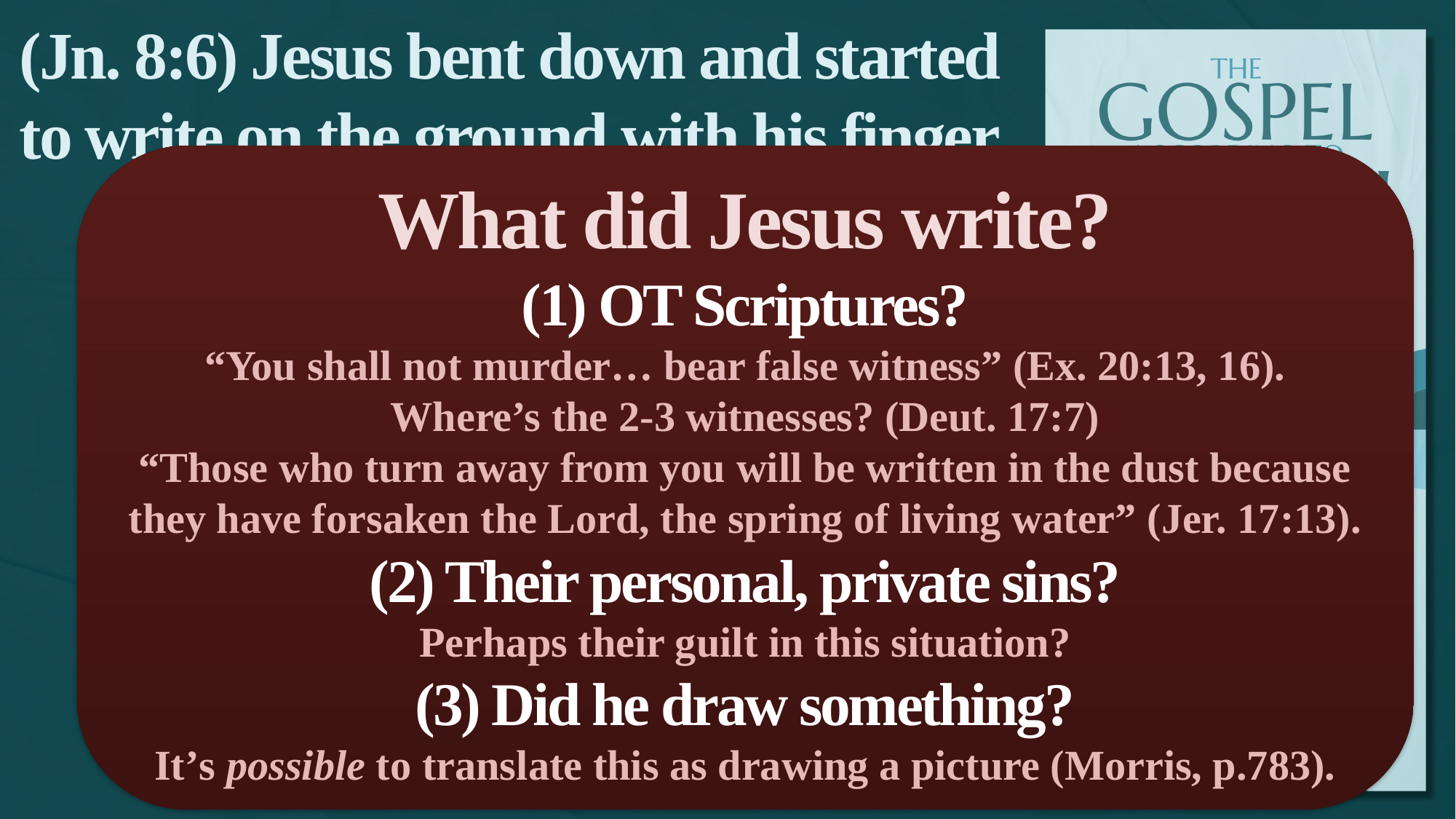

(Jn. 8:6) Jesus bent down and started to write on the ground with his finger.
What did Jesus write?
(1) OT Scriptures?
“You shall not murder… bear false witness” (Ex. 20:13, 16).
Where’s the 2-3 witnesses? (Deut. 17:7)
“Those who turn away from you will be written in the dust because they have forsaken the Lord, the spring of living water” (Jer. 17:13).
(2) Their personal, private sins?
Perhaps their guilt in this situation?
(3) Did he draw something?
It’s possible to translate this as drawing a picture (Morris, p.783).